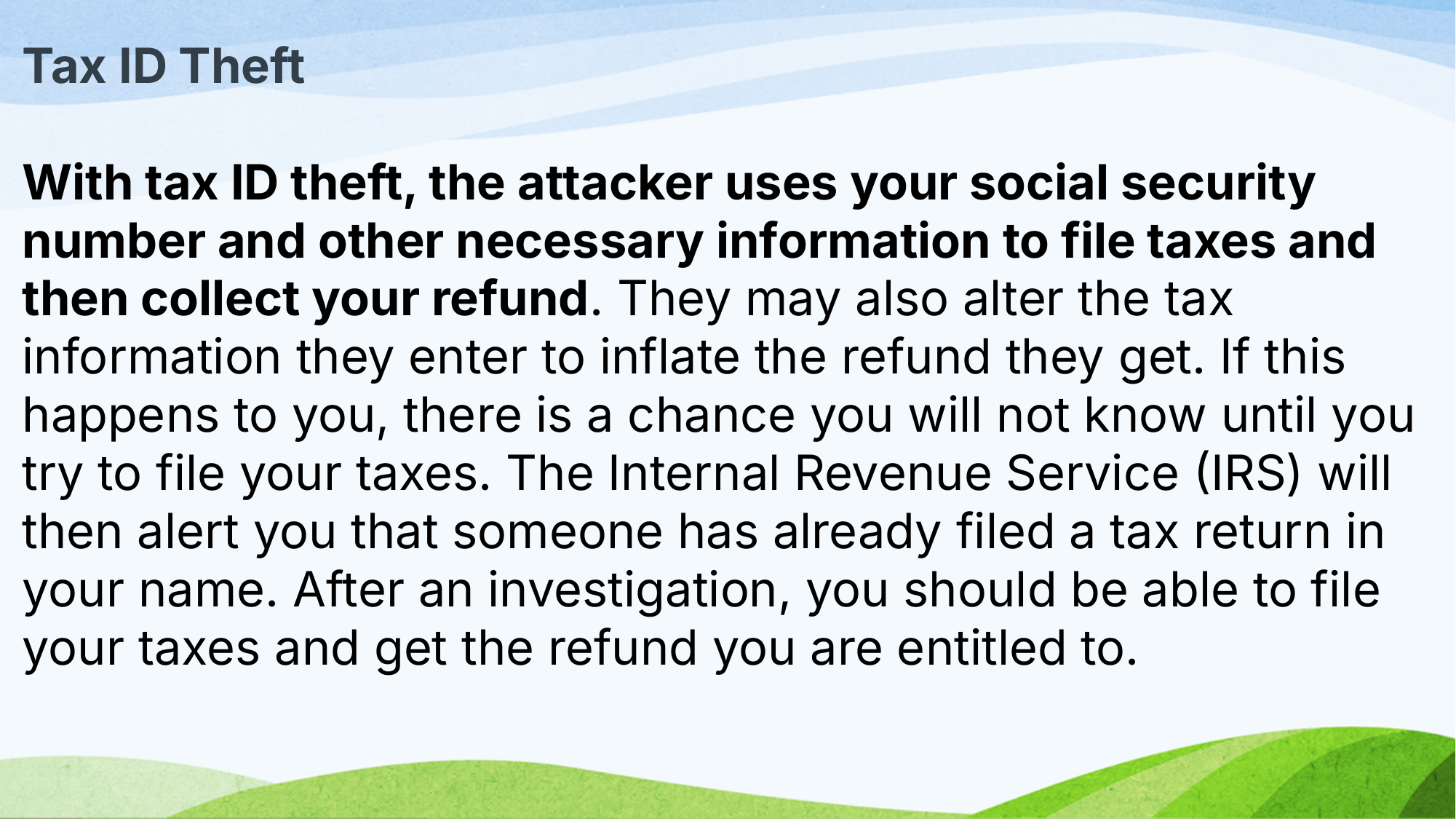

Tax ID Theft

With tax ID theft, the attacker uses your social security number and other necessary information to file taxes and then collect your refund. They may also alter the tax information they enter to inflate the refund they get. If this happens to you, there is a chance you will not know until you try to file your taxes. The Internal Revenue Service (IRS) will then alert you that someone has already filed a tax return in your name. After an investigation, you should be able to file your taxes and get the refund you are entitled to.